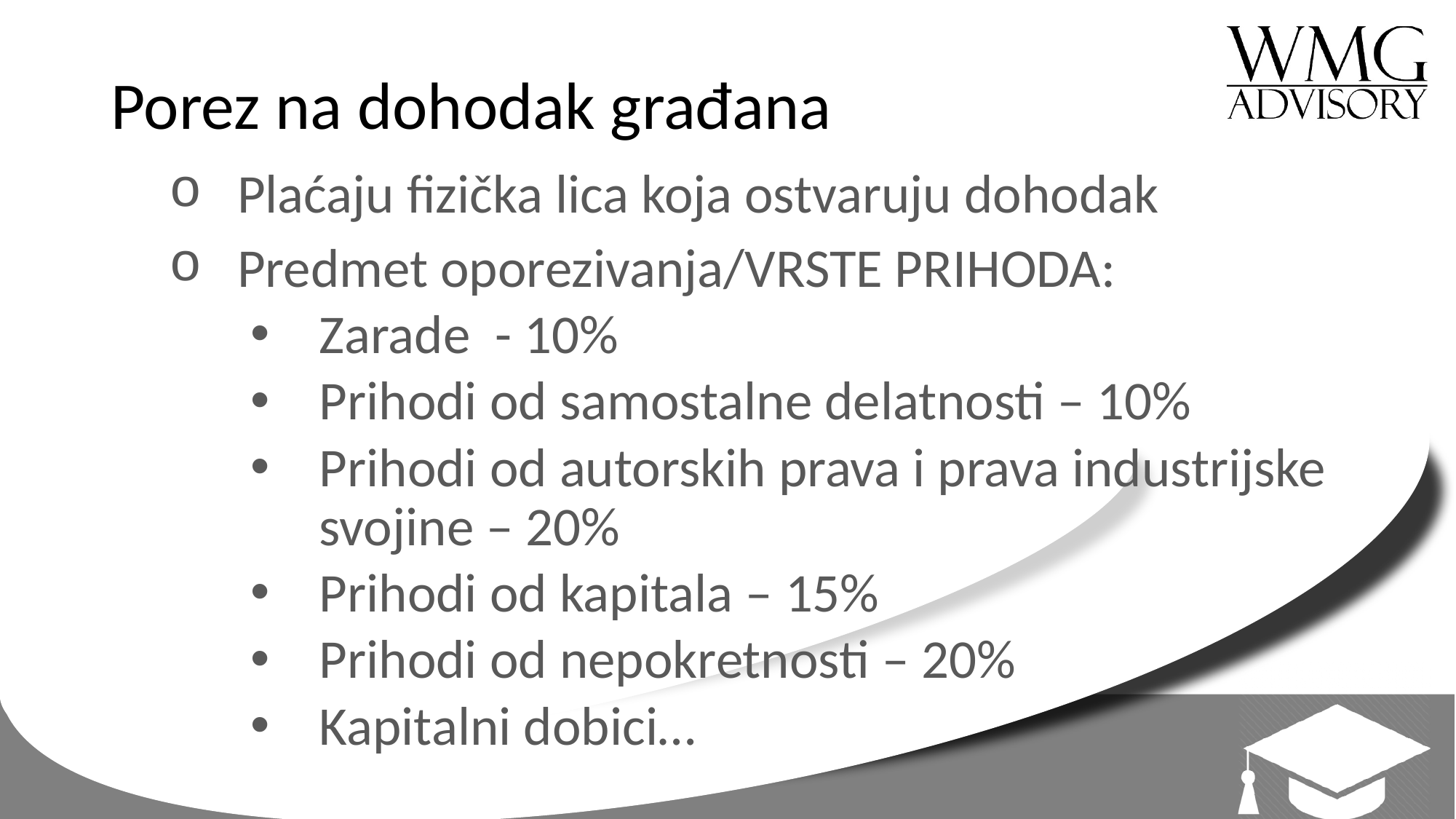

# Porez na dohodak građana
Plaćaju fizička lica koja ostvaruju dohodak
Predmet oporezivanja/VRSTE PRIHODA:
Zarade  - 10%
Prihodi od samostalne delatnosti – 10%
Prihodi od autorskih prava i prava industrijske svojine – 20%
Prihodi od kapitala – 15%
Prihodi od nepokretnosti – 20%
Kapitalni dobici…